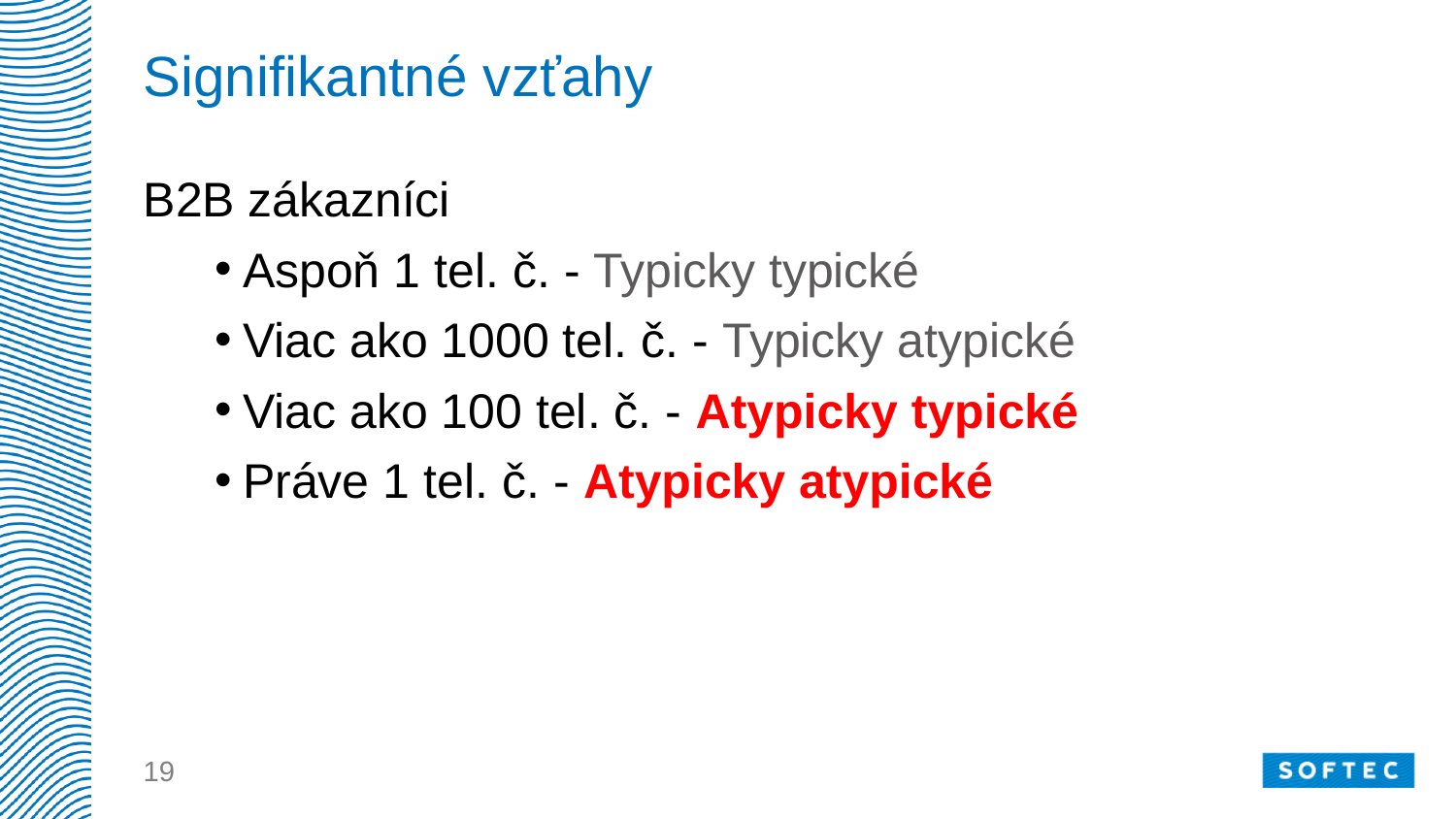

# Signifikantné vzťahy
B2B zákazníci
Aspoň 1 tel. č. - Typicky typické
Viac ako 1000 tel. č. - Typicky atypické
Viac ako 100 tel. č. - Atypicky typické
Práve 1 tel. č. - Atypicky atypické